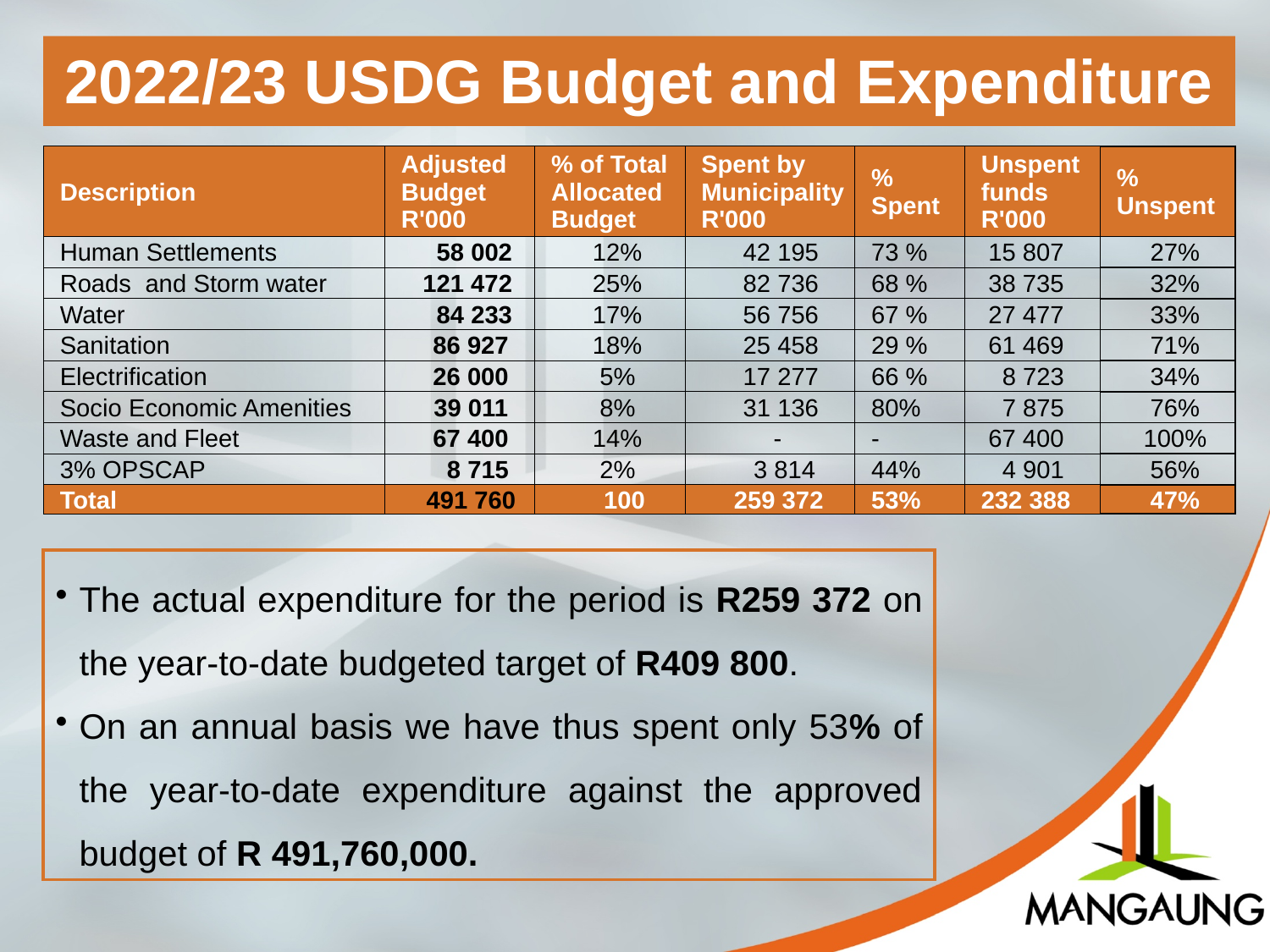

2022/23 USDG Budget and Expenditure
| Description | Adjusted Budget R'000 | % of Total Allocated Budget | Spent by Municipality R'000 | % Spent | Unspent funds R'000 | % Unspent |
| --- | --- | --- | --- | --- | --- | --- |
| Human Settlements | 58 002 | 12% | 42 195 | 73 % | 15 807 | 27% |
| Roads and Storm water | 121 472 | 25% | 82 736 | 68 % | 38 735 | 32% |
| Water | 84 233 | 17% | 56 756 | 67 % | 27 477 | 33% |
| Sanitation | 86 927 | 18% | 25 458 | 29 % | 61 469 | 71% |
| Electrification | 26 000 | 5% | 17 277 | 66 % | 8 723 | 34% |
| Socio Economic Amenities | 39 011 | 8% | 31 136 | 80% | 7 875 | 76% |
| Waste and Fleet | 67 400 | 14% | - | - | 67 400 | 100% |
| 3% OPSCAP | 8 715 | 2% | 3 814 | 44% | 4 901 | 56% |
| Total | 491 760 | 100 | 259 372 | 53% | 232 388 | 47% |
The actual expenditure for the period is R259 372 on the year-to-date budgeted target of R409 800.
On an annual basis we have thus spent only 53% of the year-to-date expenditure against the approved budget of R 491,760,000.